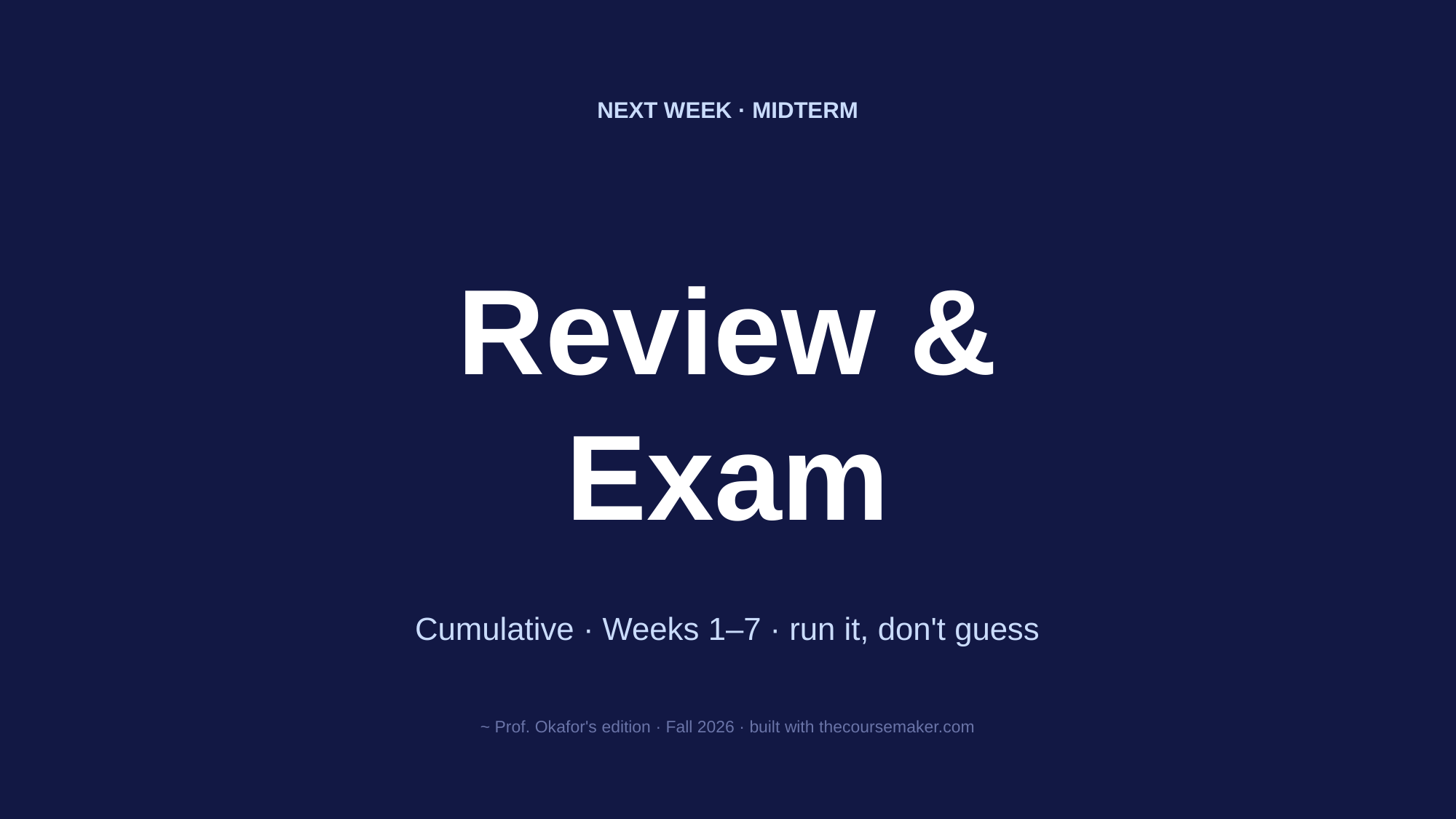

NEXT WEEK · MIDTERM
Review &
Exam
Cumulative · Weeks 1–7 · run it, don't guess
~ Prof. Okafor's edition · Fall 2026 · built with thecoursemaker.com